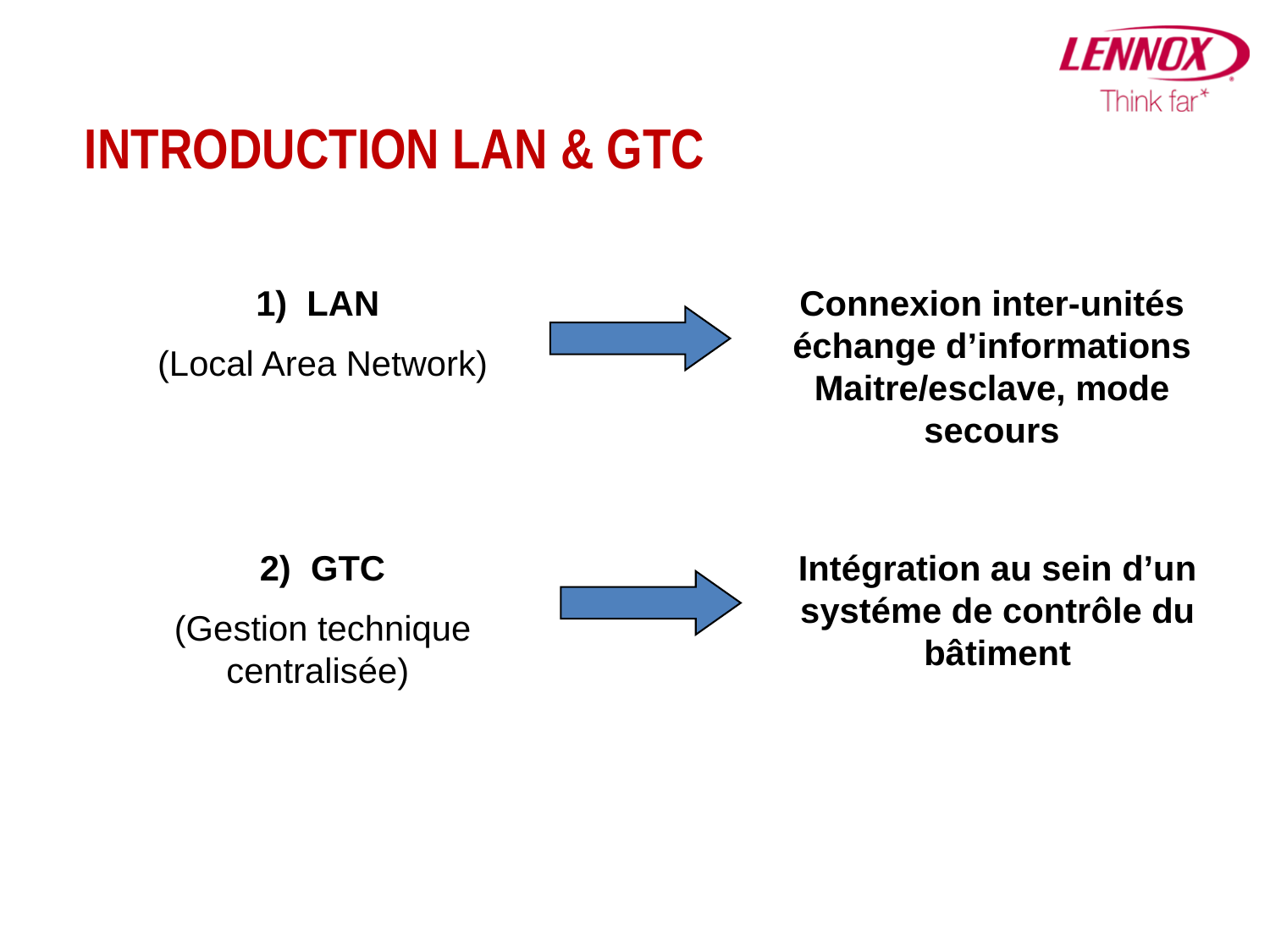

INTRODUCTION LAN & GTC

1)  LAN
(Local Area Network)
Connexion inter-unités échange d’informations Maitre/esclave, mode secours

2)  GTC
(Gestion technique centralisée)
Intégration au sein d’un systéme de contrôle du bâtiment